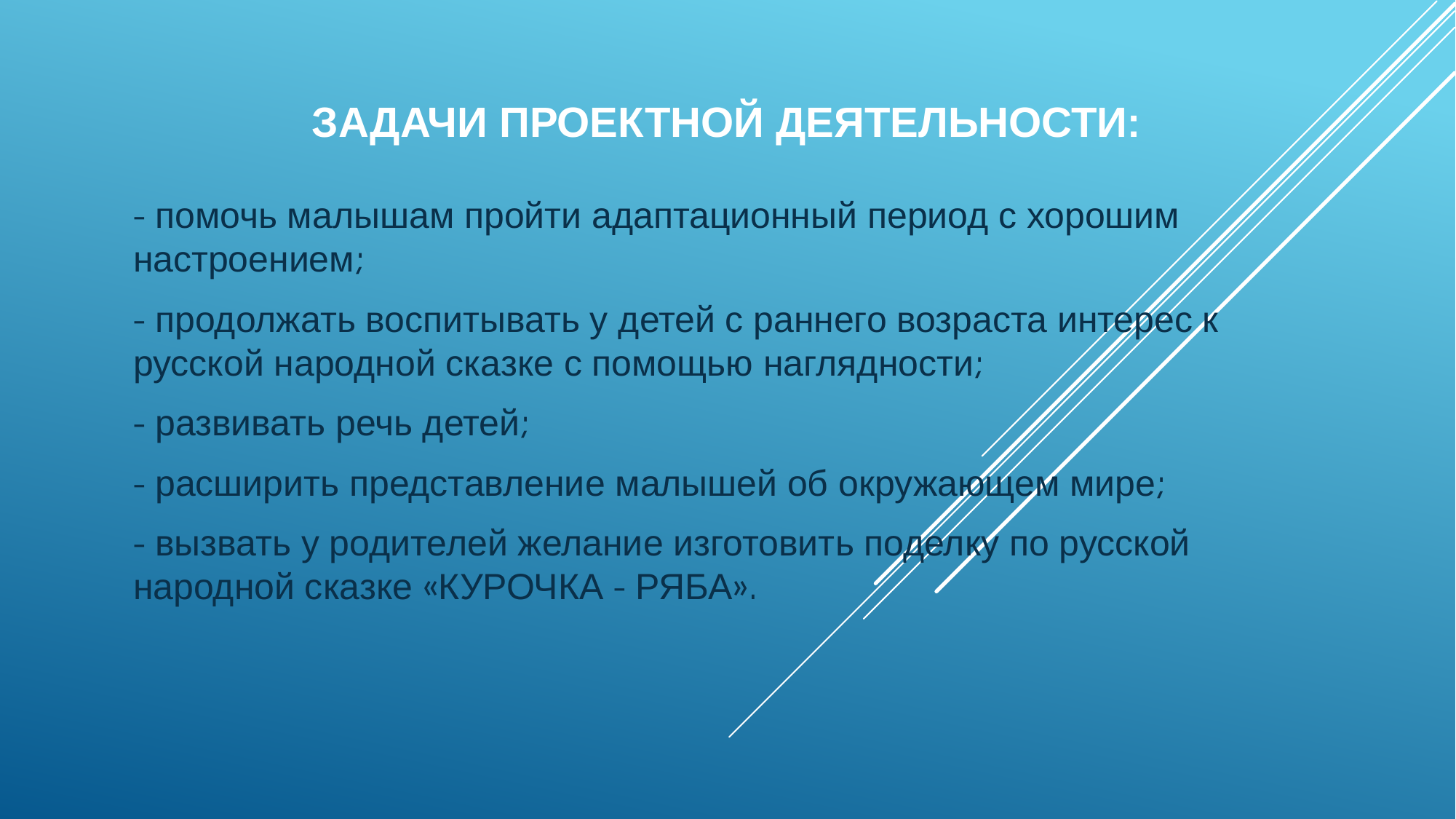

# Задачи проектной деятельности:
- помочь малышам пройти адаптационный период с хорошим настроением;
- продолжать воспитывать у детей с раннего возраста интерес к русской народной сказке с помощью наглядности;
- развивать речь детей;
- расширить представление малышей об окружающем мире;
- вызвать у родителей желание изготовить поделку по русской народной сказке «КУРОЧКА - РЯБА».